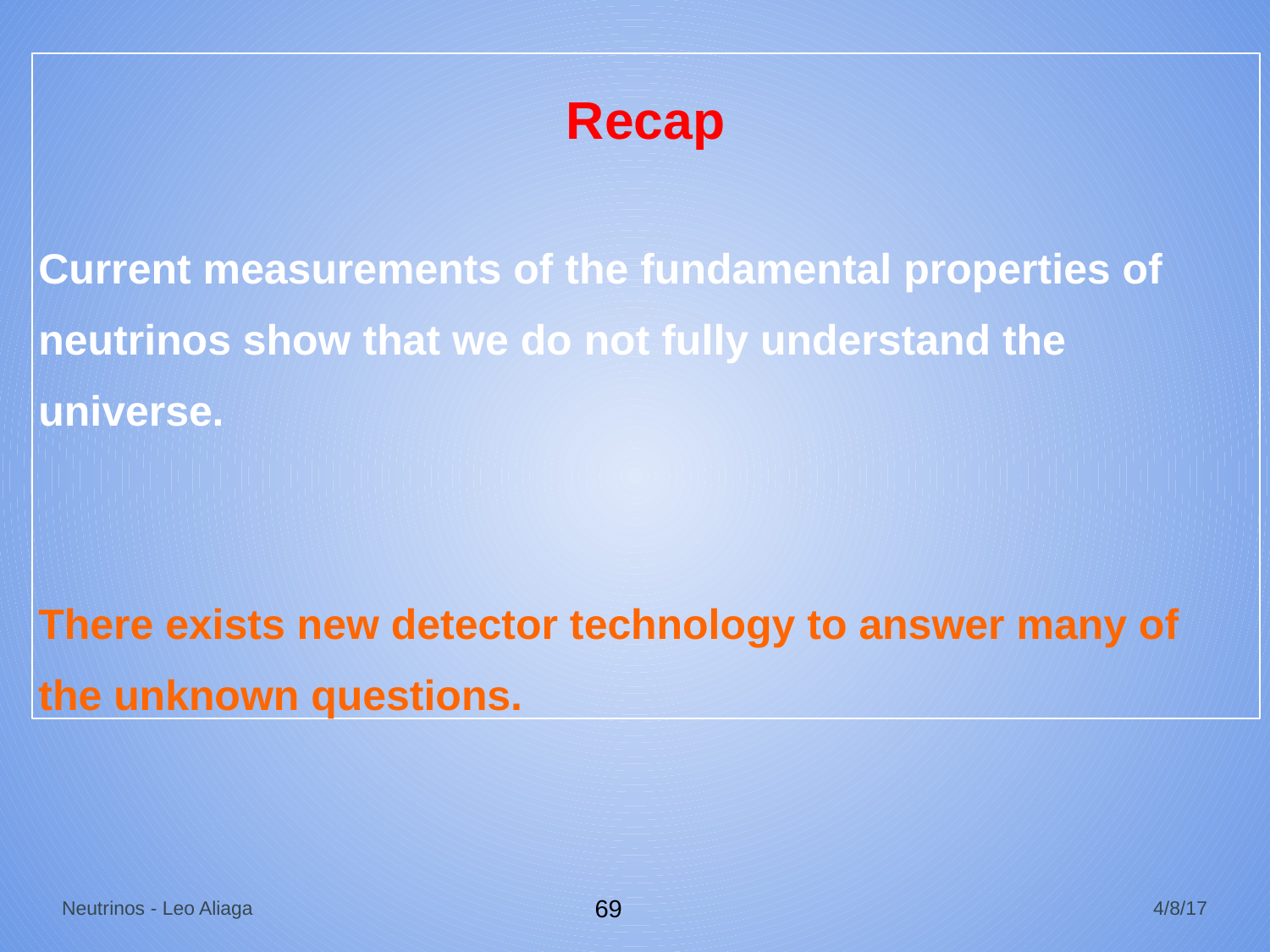

Recap

Current measurements of the fundamental properties of neutrinos show that we do not fully understand the universe.

There exists new detector technology to answer many of the unknown questions.
Neutrinos - Leo Aliaga
69
4/8/17